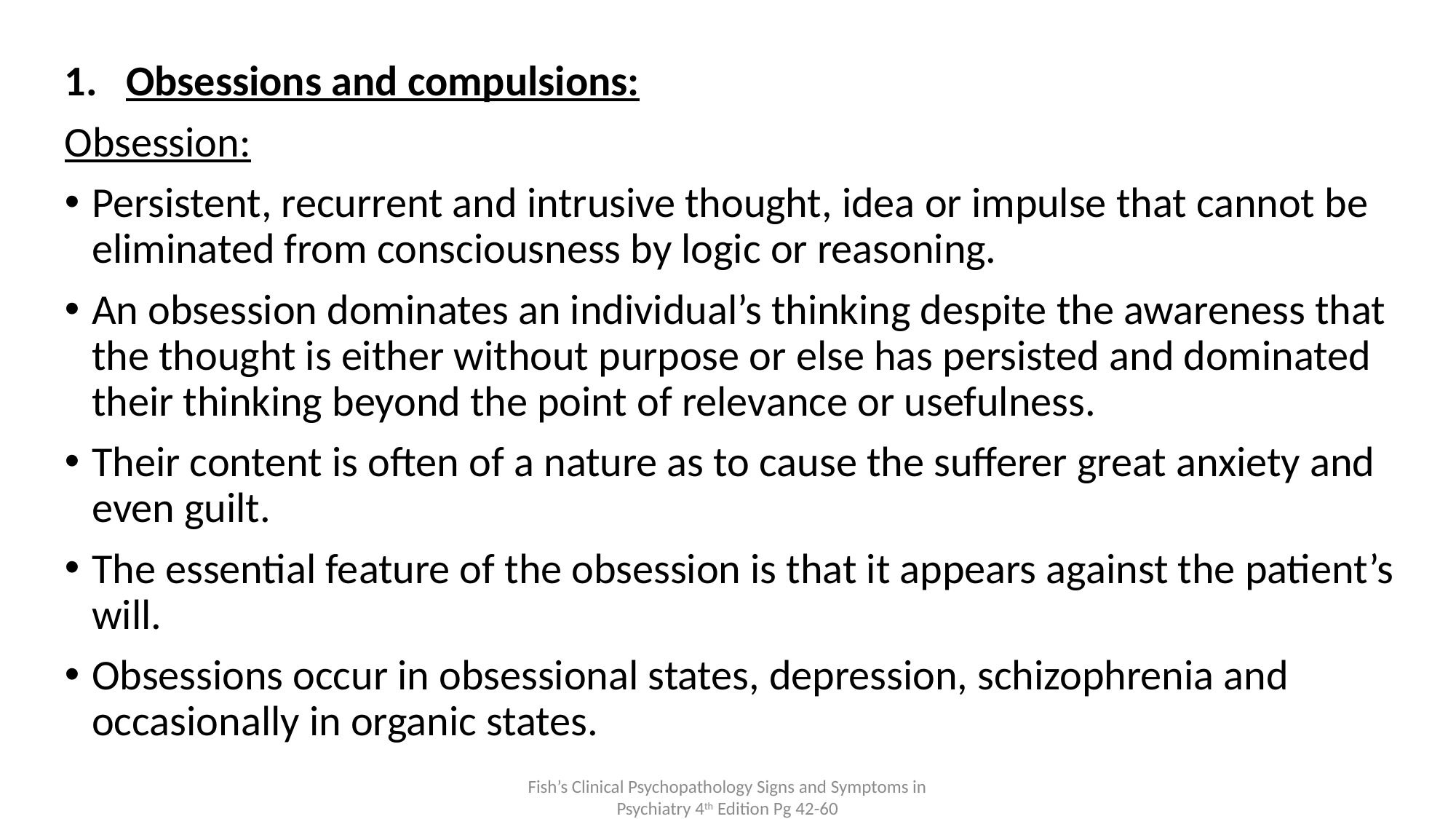

Obsessions and compulsions:
Obsession:
Persistent, recurrent and intrusive thought, idea or impulse that cannot be eliminated from consciousness by logic or reasoning.
An obsession dominates an individual’s thinking despite the awareness that the thought is either without purpose or else has persisted and dominated their thinking beyond the point of relevance or usefulness.
Their content is often of a nature as to cause the sufferer great anxiety and even guilt.
The essential feature of the obsession is that it appears against the patient’s will.
Obsessions occur in obsessional states, depression, schizophrenia and occasionally in organic states.

Fish’s Clinical Psychopathology Signs and Symptoms in Psychiatry 4th Edition Pg 42-60